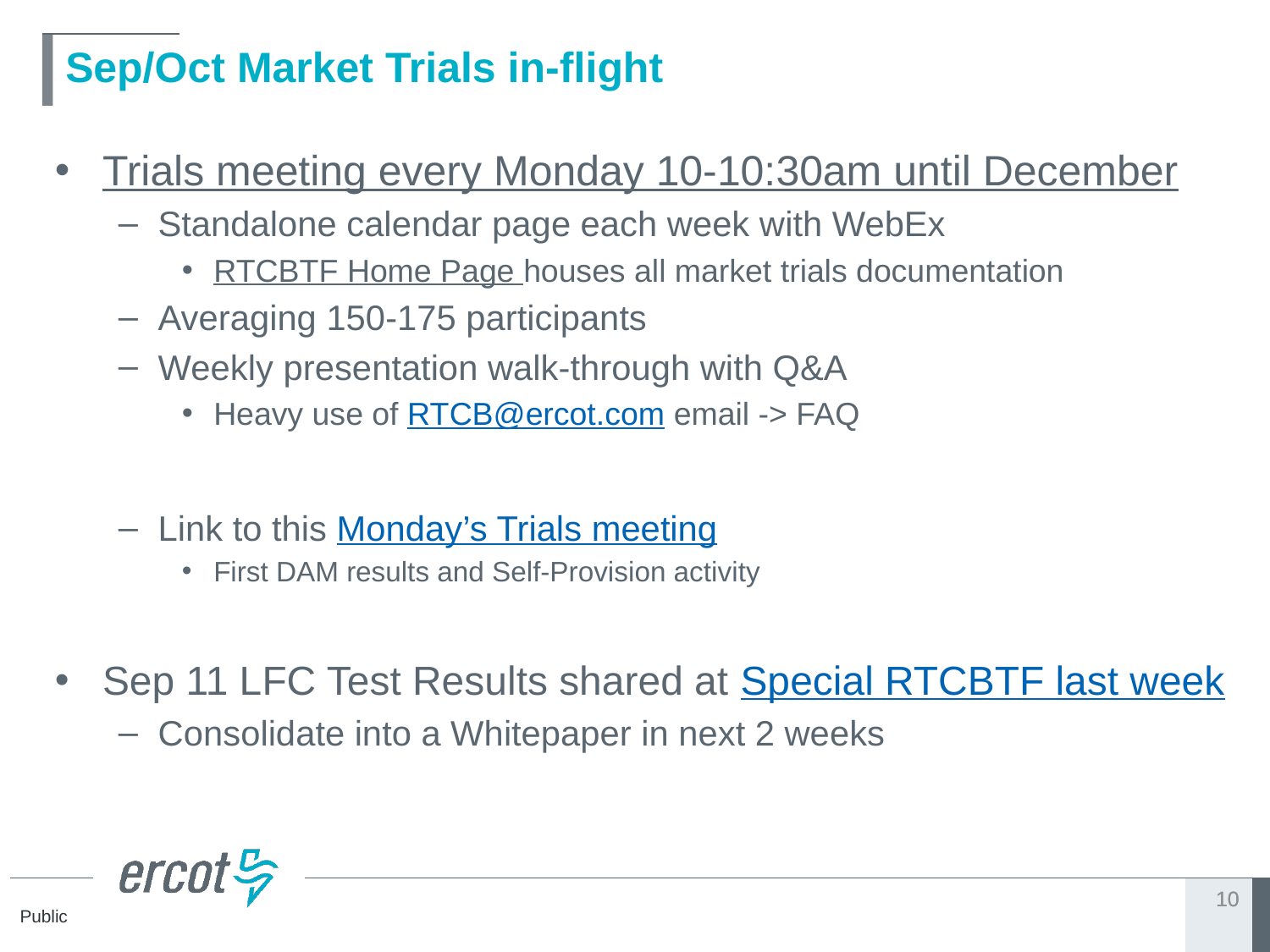

# Sep/Oct Market Trials in-flight
Trials meeting every Monday 10-10:30am until December
Standalone calendar page each week with WebEx
RTCBTF Home Page houses all market trials documentation
Averaging 150-175 participants
Weekly presentation walk-through with Q&A
Heavy use of RTCB@ercot.com email -> FAQ

Link to this Monday’s Trials meeting
First DAM results and Self-Provision activity

Sep 11 LFC Test Results shared at Special RTCBTF last week
Consolidate into a Whitepaper in next 2 weeks

10